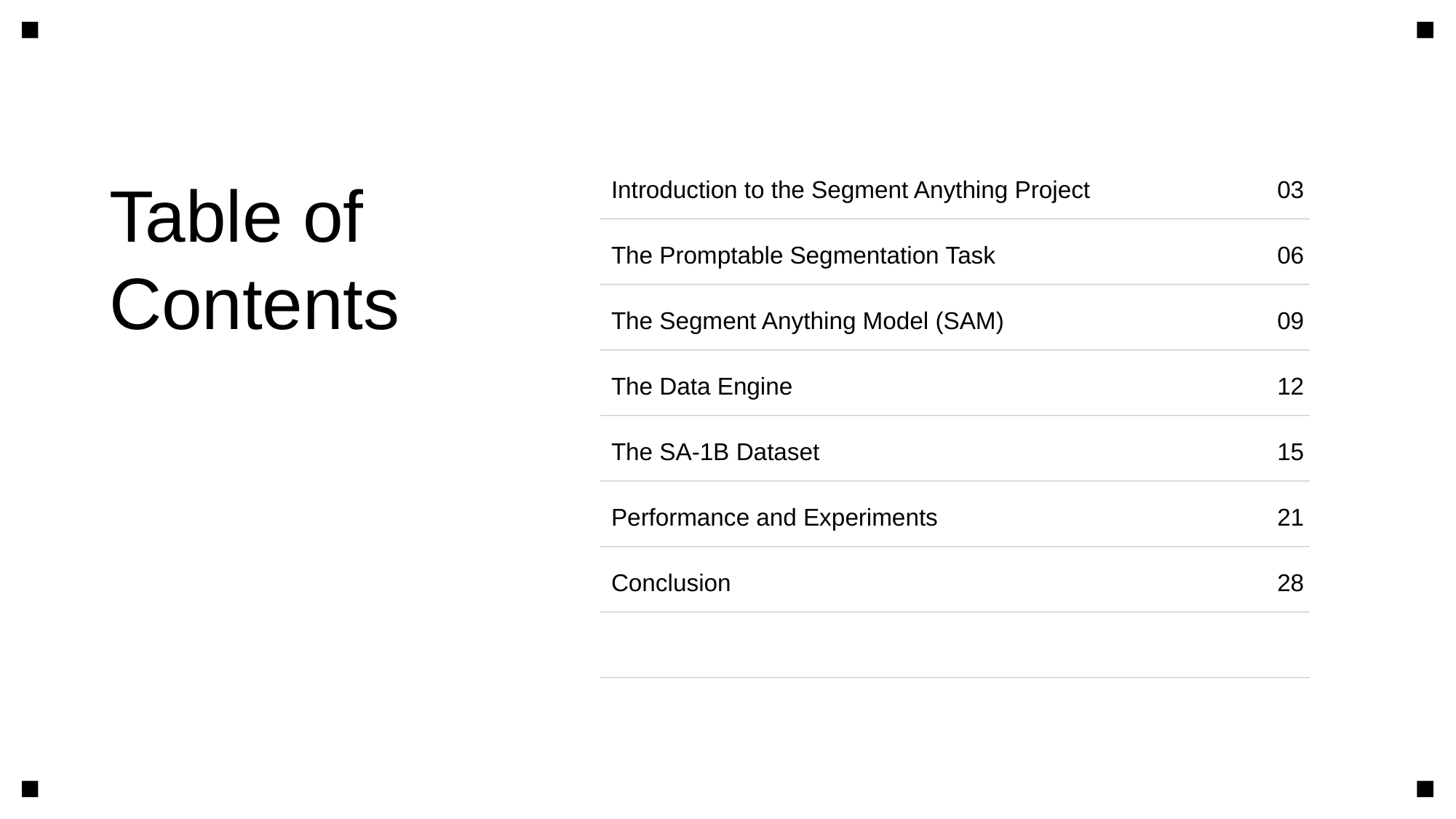

Table of Contents
Introduction to the Segment Anything Project
03

The Promptable Segmentation Task
06

The Segment Anything Model (SAM)
09

The Data Engine
12

The SA-1B Dataset
15

Performance and Experiments
21

Conclusion
28